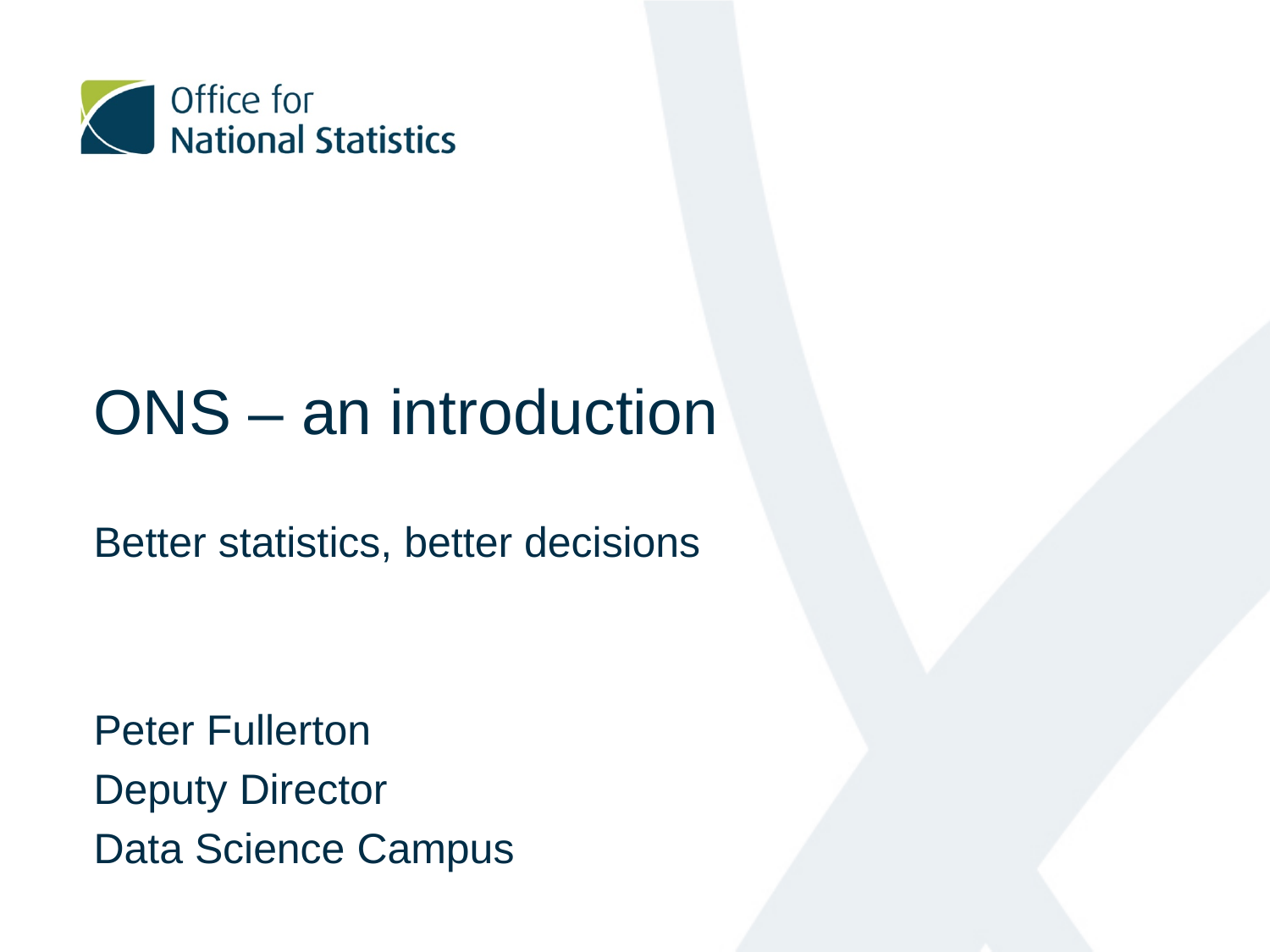

ONS – an introduction

Better statistics, better decisions

Peter Fullerton
Deputy Director
Data Science Campus